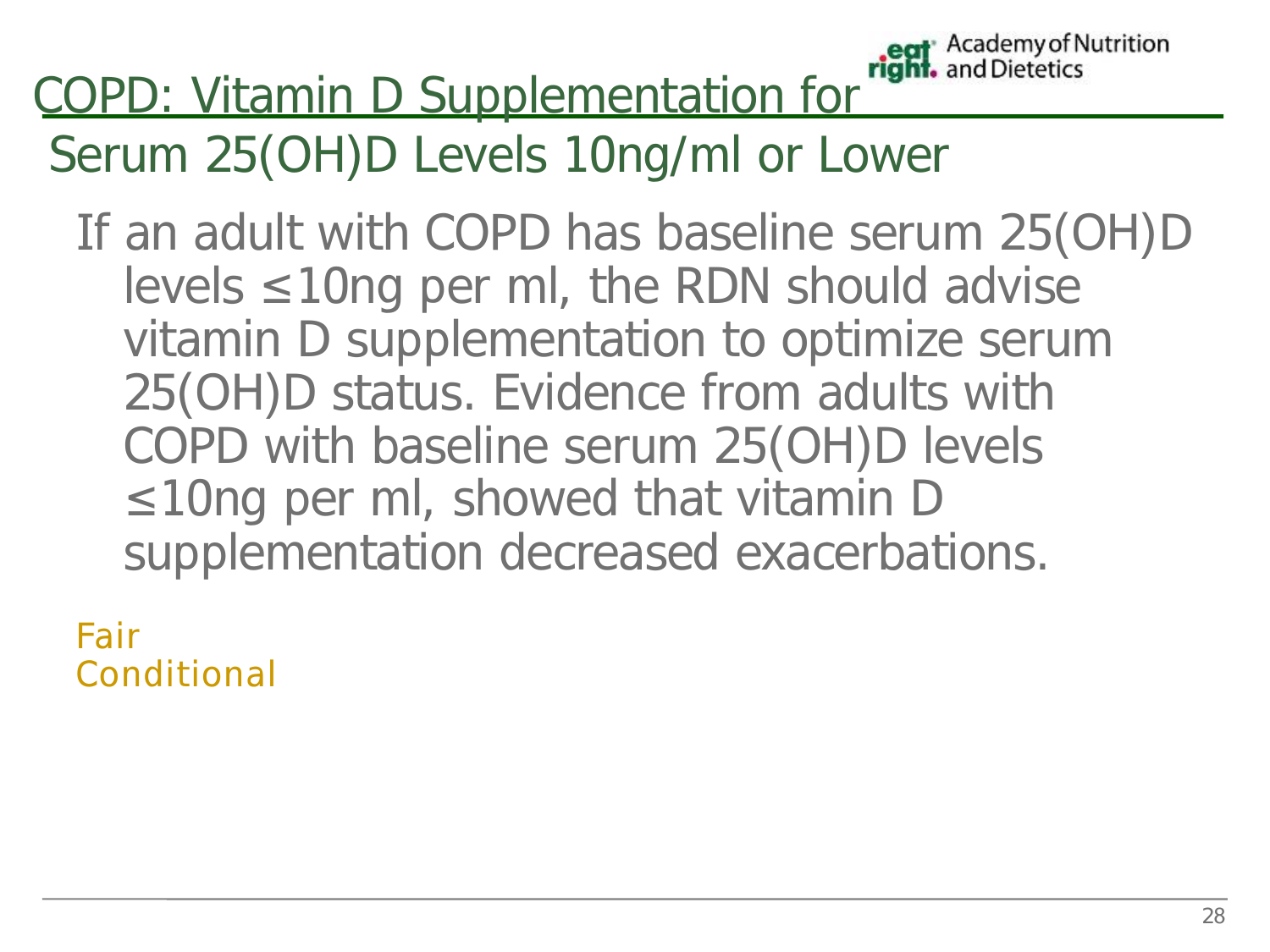

COPD: Vitamin D Supplementation for
 Serum 25(OH)D Levels 10ng/ml or Lower
If an adult with COPD has baseline serum 25(OH)D levels ≤10ng per ml, the RDN should advise vitamin D supplementation to optimize serum 25(OH)D status. Evidence from adults with COPD with baseline serum 25(OH)D levels ≤10ng per ml, showed that vitamin D supplementation decreased exacerbations.

Fair
Conditional
28